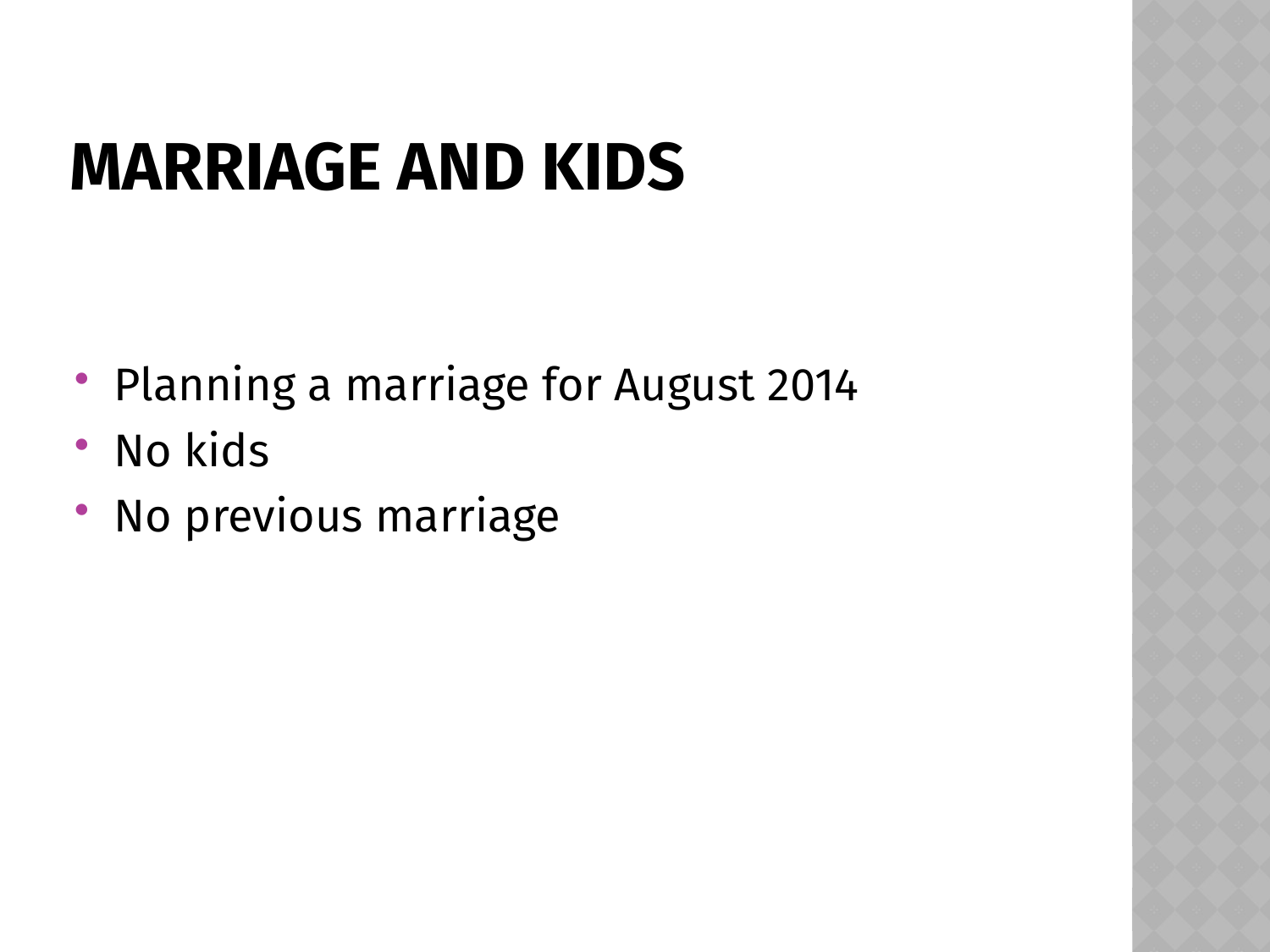

# MARRIAGE AND KIDS
Planning a marriage for August 2014
No kids
No previous marriage